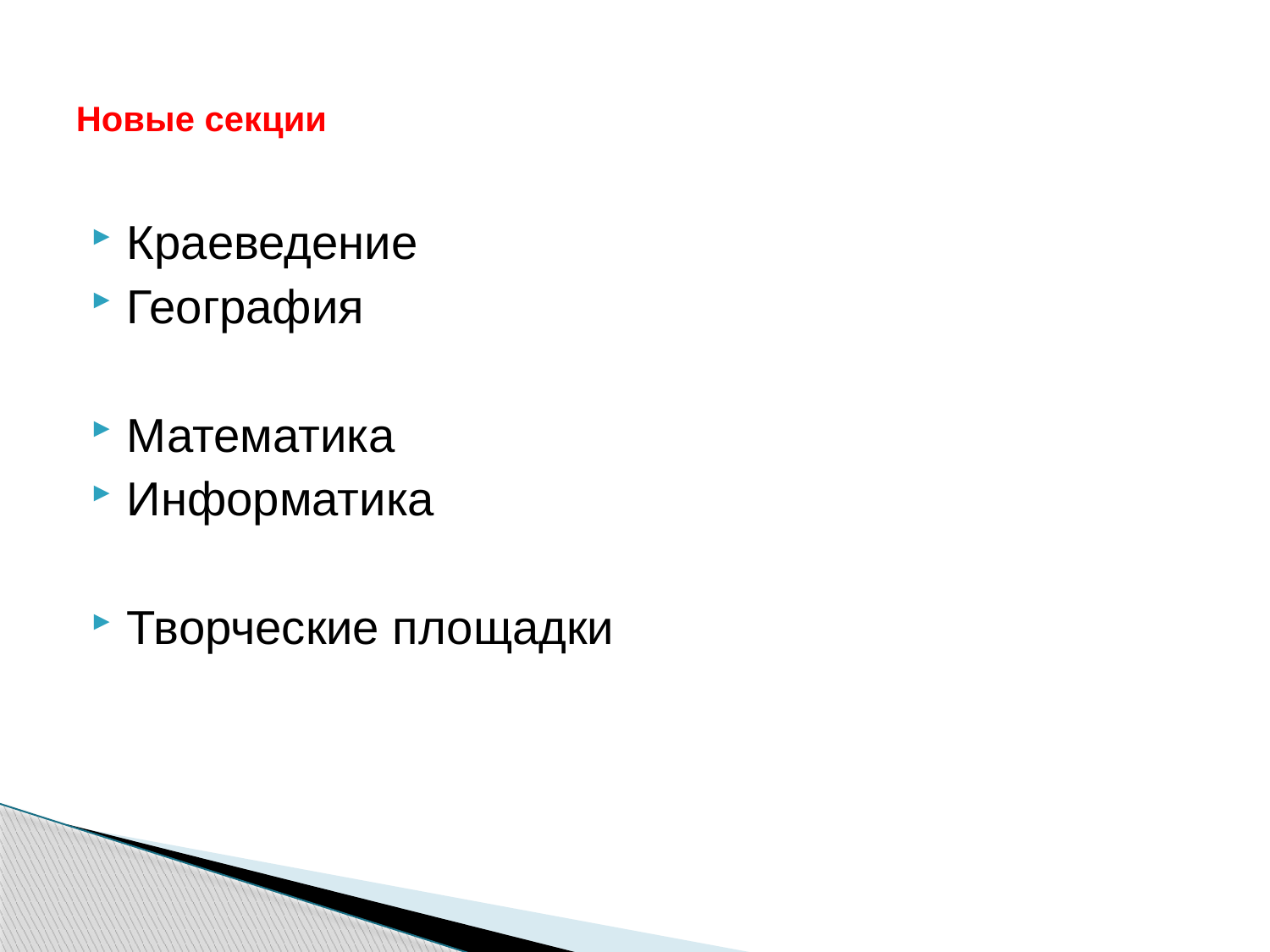

# Новые секции
Краеведение
География

Математика
Информатика

Творческие площадки